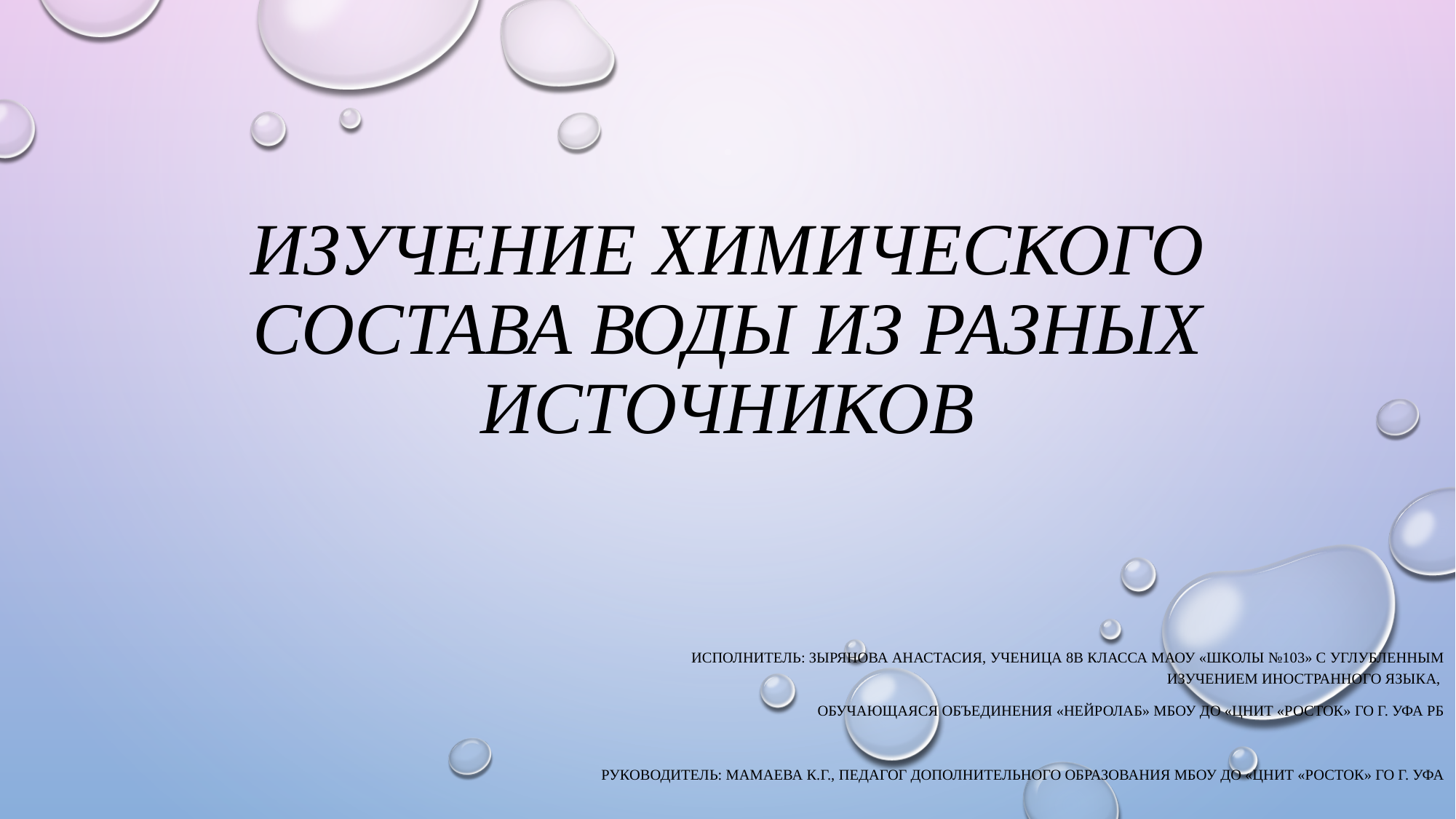

# Изучение химического состава воды из разных источников
Исполнитель: Зырянова Анастасия, ученица 8В класса МАОУ «Школы №103» с углубленным изучением иностранного языка,
обучающаяся объединения «Нейролаб» МБОУ ДО «ЦНИТ «Росток» го г. Уфа РБ

Руководитель: Мамаева К.Г., педагог дополнительного образования МБОУ ДО «ЦНИТ «Росток» го г. Уфа